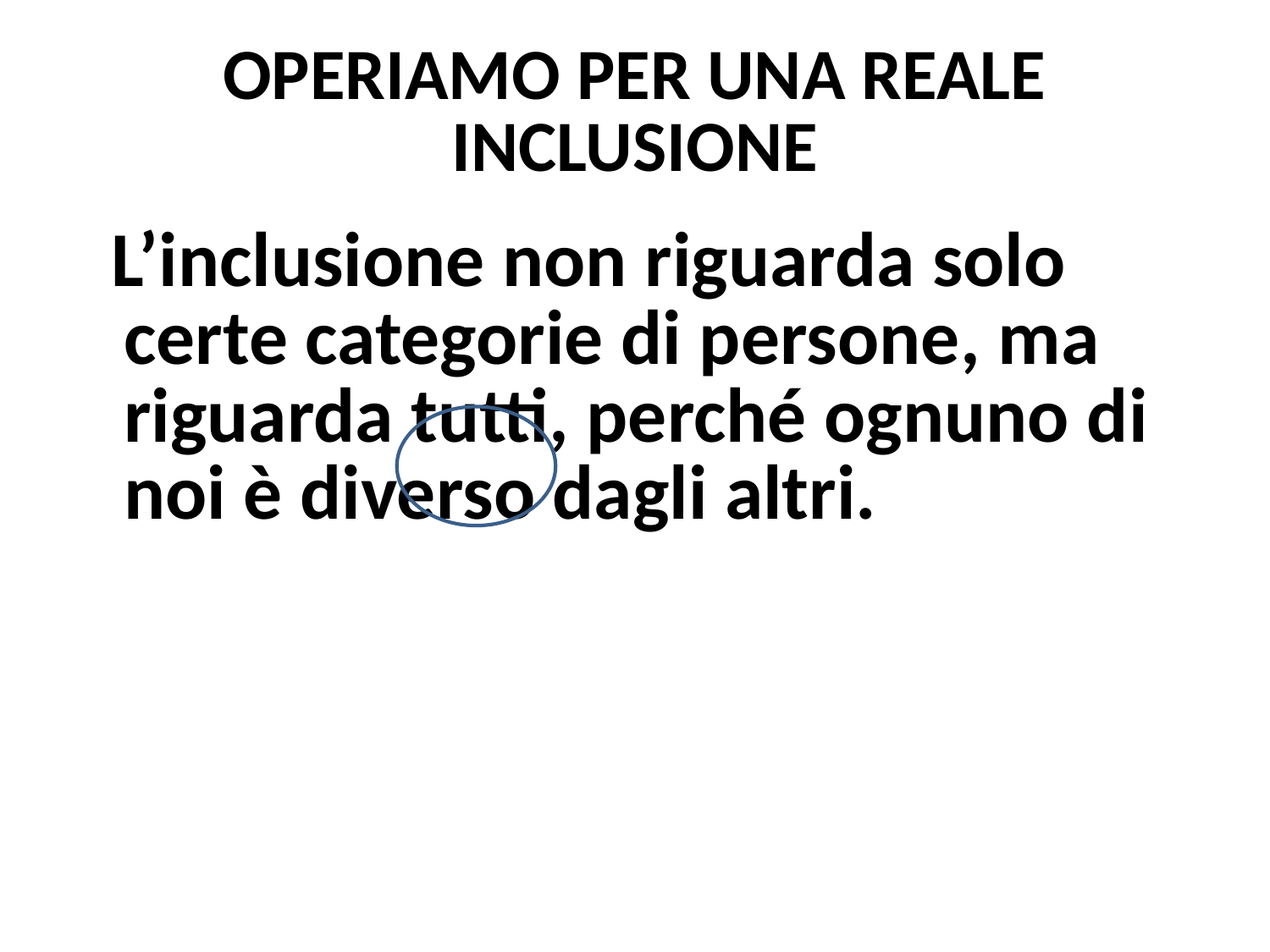

# OPERIAMO PER UNA REALE INCLUSIONE
  L’inclusione non riguarda solo certe categorie di persone, ma riguarda tutti, perché ognuno di noi è diverso dagli altri.